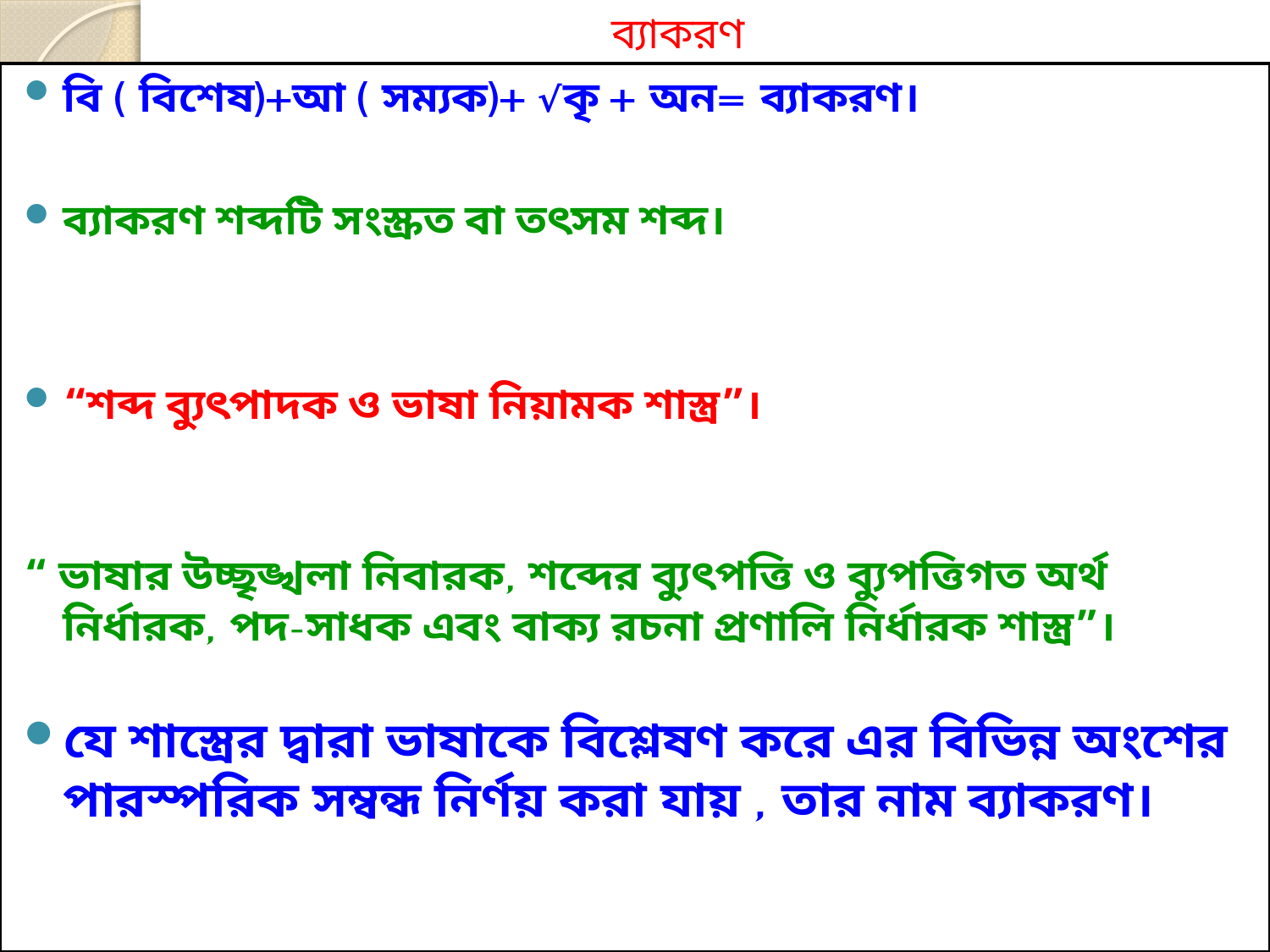

# ব্যাকরণ
বি ( বিশেষ)+আ ( সম্যক)+ √কৃ + অন= ব্যাকরণ।

ব্যাকরণ শব্দটি সংস্ক্রত বা তৎসম শব্দ।

“শব্দ ব্যুৎপাদক ও ভাষা নিয়ামক শাস্ত্র”।

“ ভাষার উচ্ছৃঙ্খলা নিবারক, শব্দের ব্যুৎপত্তি ও ব্যুপত্তিগত অর্থ নির্ধারক, পদ-সাধক এবং বাক্য রচনা প্রণালি নির্ধারক শাস্ত্র”।

যে শাস্ত্রের দ্বারা ভাষাকে বিশ্লেষণ করে এর বিভিন্ন অংশের পারস্পরিক সম্বন্ধ নির্ণয় করা যায় , তার নাম ব্যাকরণ।